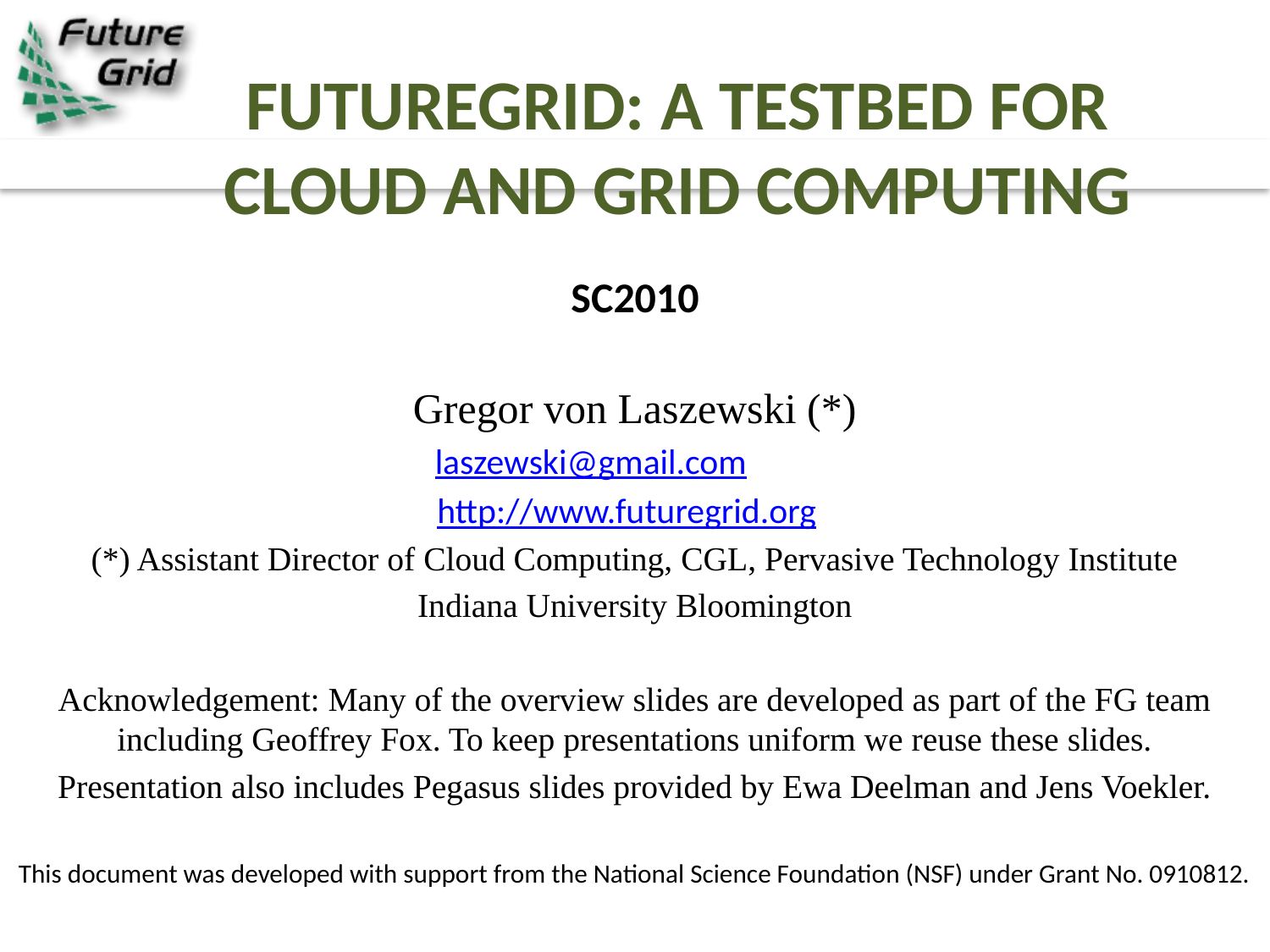

# FutureGrid: a Testbed for Cloud and Grid Computing
SC2010
Gregor von Laszewski (*)
laszewski@gmail.com
http://www.futuregrid.org
(*) Assistant Director of Cloud Computing, CGL, Pervasive Technology Institute
Indiana University Bloomington

Acknowledgement: Many of the overview slides are developed as part of the FG team including Geoffrey Fox. To keep presentations uniform we reuse these slides.
Presentation also includes Pegasus slides provided by Ewa Deelman and Jens Voekler.

This document was developed with support from the National Science Foundation (NSF) under Grant No. 0910812.